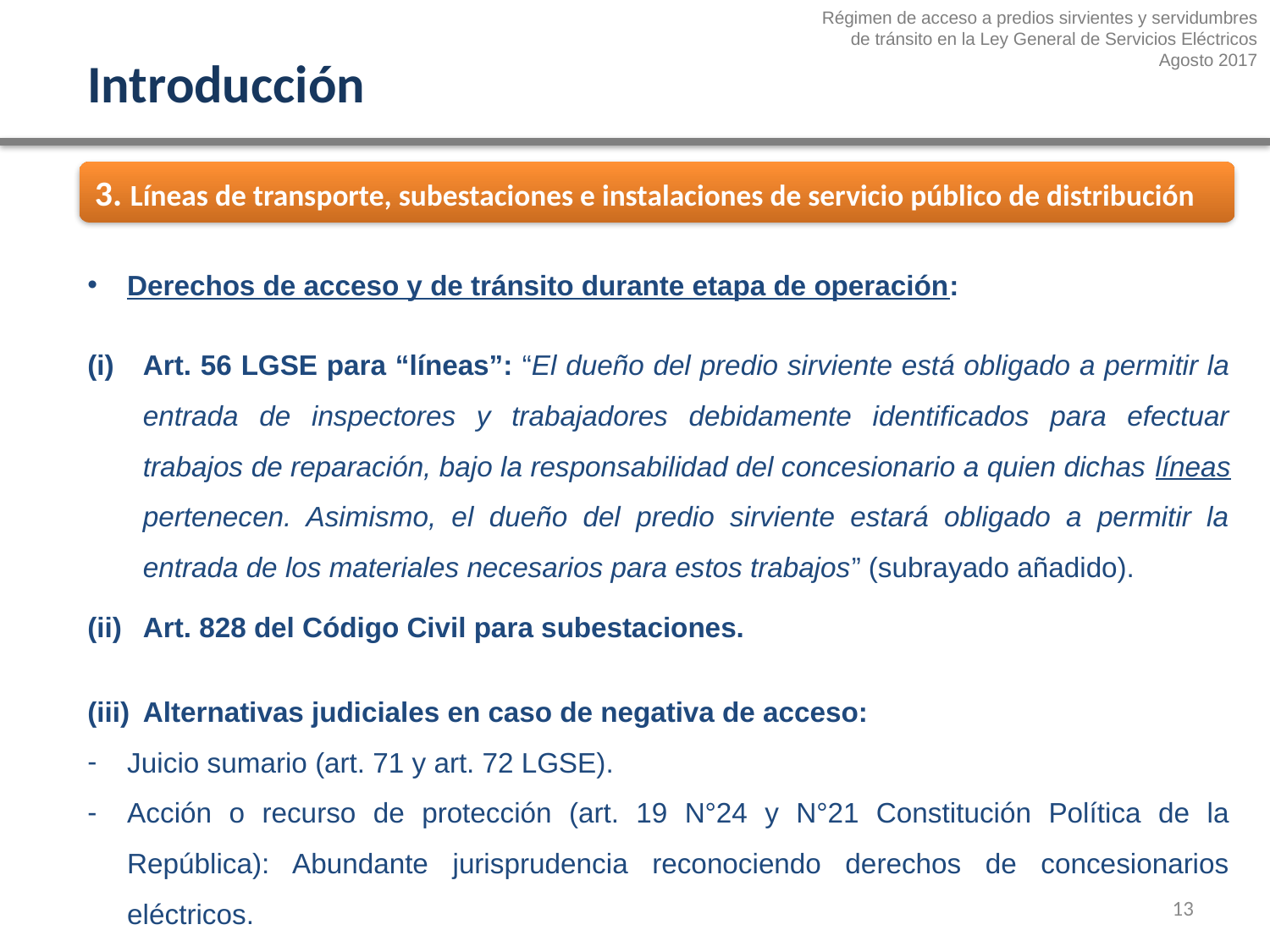

Régimen de acceso a predios sirvientes y servidumbres
 de tránsito en la Ley General de Servicios Eléctricos
Agosto 2017
Introducción

3. Líneas de transporte, subestaciones e instalaciones de servicio público de distribución

Derechos de acceso y de tránsito durante etapa de operación:

Art. 56 LGSE para “líneas”: “El dueño del predio sirviente está obligado a permitir la entrada de inspectores y trabajadores debidamente identificados para efectuar trabajos de reparación, bajo la responsabilidad del concesionario a quien dichas líneas pertenecen. Asimismo, el dueño del predio sirviente estará obligado a permitir la entrada de los materiales necesarios para estos trabajos” (subrayado añadido).

Art. 828 del Código Civil para subestaciones.

Alternativas judiciales en caso de negativa de acceso:
Juicio sumario (art. 71 y art. 72 LGSE).
Acción o recurso de protección (art. 19 N°24 y N°21 Constitución Política de la República): Abundante jurisprudencia reconociendo derechos de concesionarios eléctricos.
13